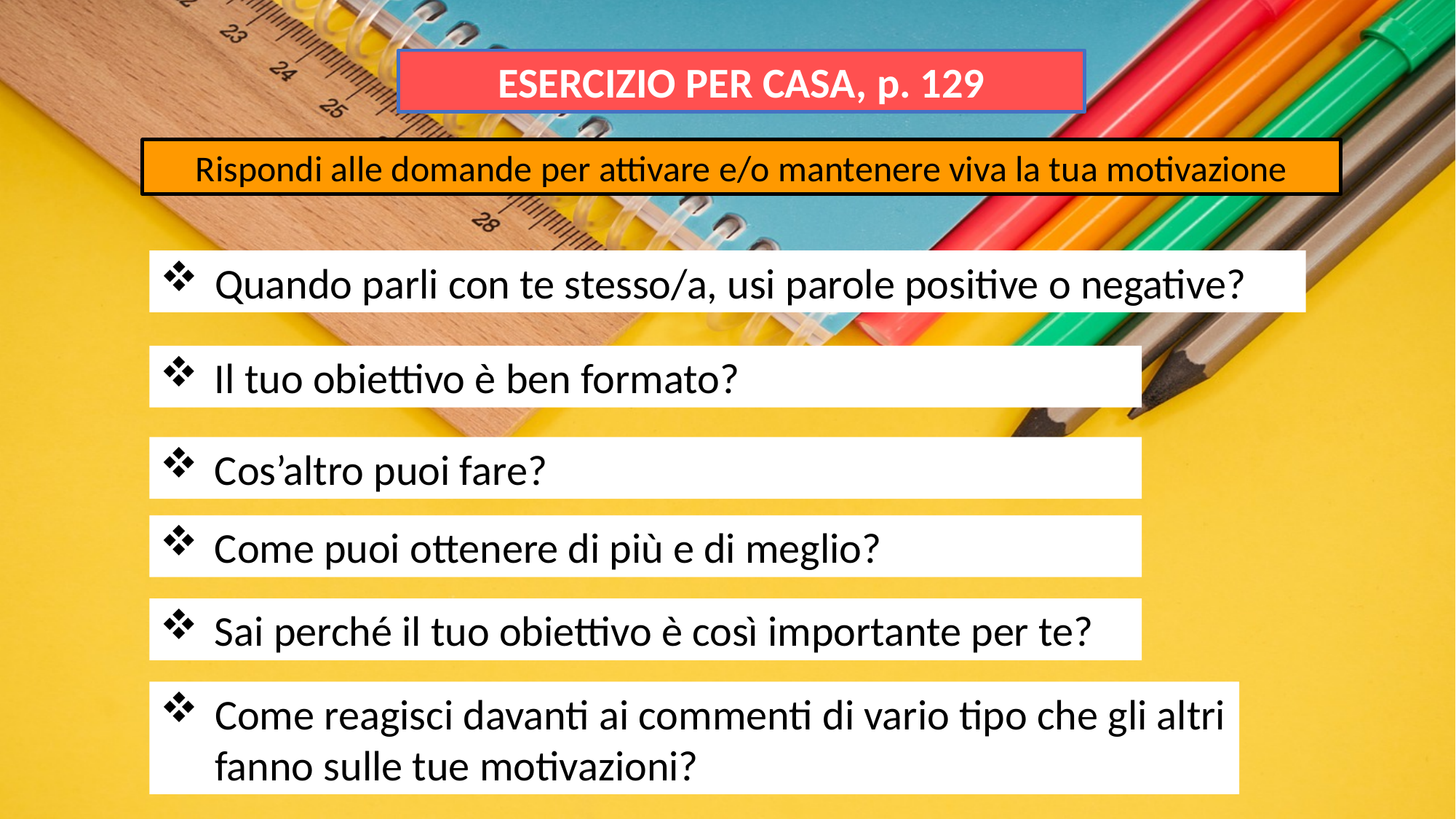

ESERCIZIO PER CASA, p. 129
Rispondi alle domande per attivare e/o mantenere viva la tua motivazione
Quando parli con te stesso/a, usi parole positive o negative?
Il tuo obiettivo è ben formato?
Cos’altro puoi fare?
Come puoi ottenere di più e di meglio?
Sai perché il tuo obiettivo è così importante per te?
Come reagisci davanti ai commenti di vario tipo che gli altri fanno sulle tue motivazioni?